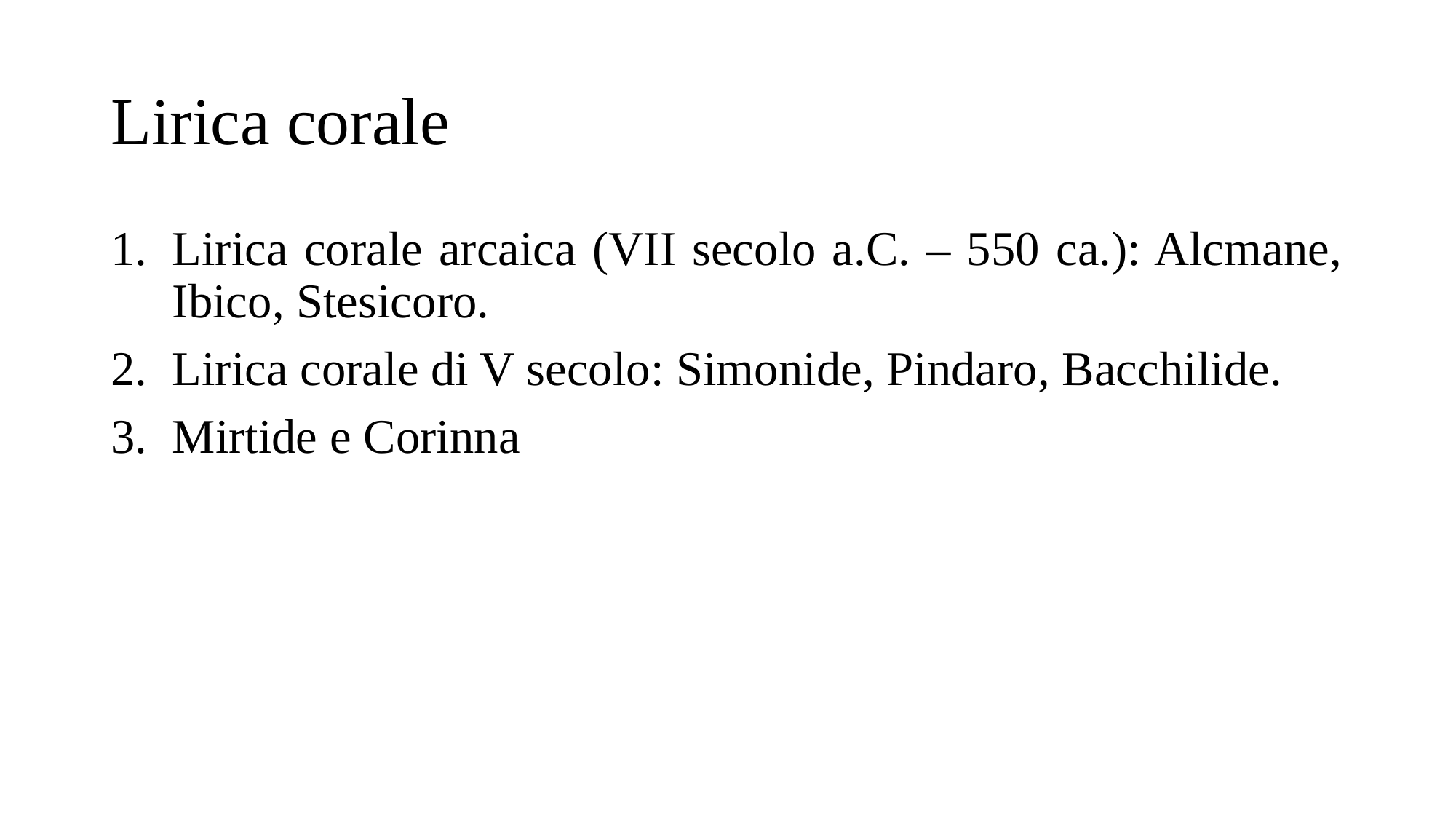

# Lirica corale
Lirica corale arcaica (VII secolo a.C. – 550 ca.): Alcmane, Ibico, Stesicoro.
Lirica corale di V secolo: Simonide, Pindaro, Bacchilide.
Mirtide e Corinna